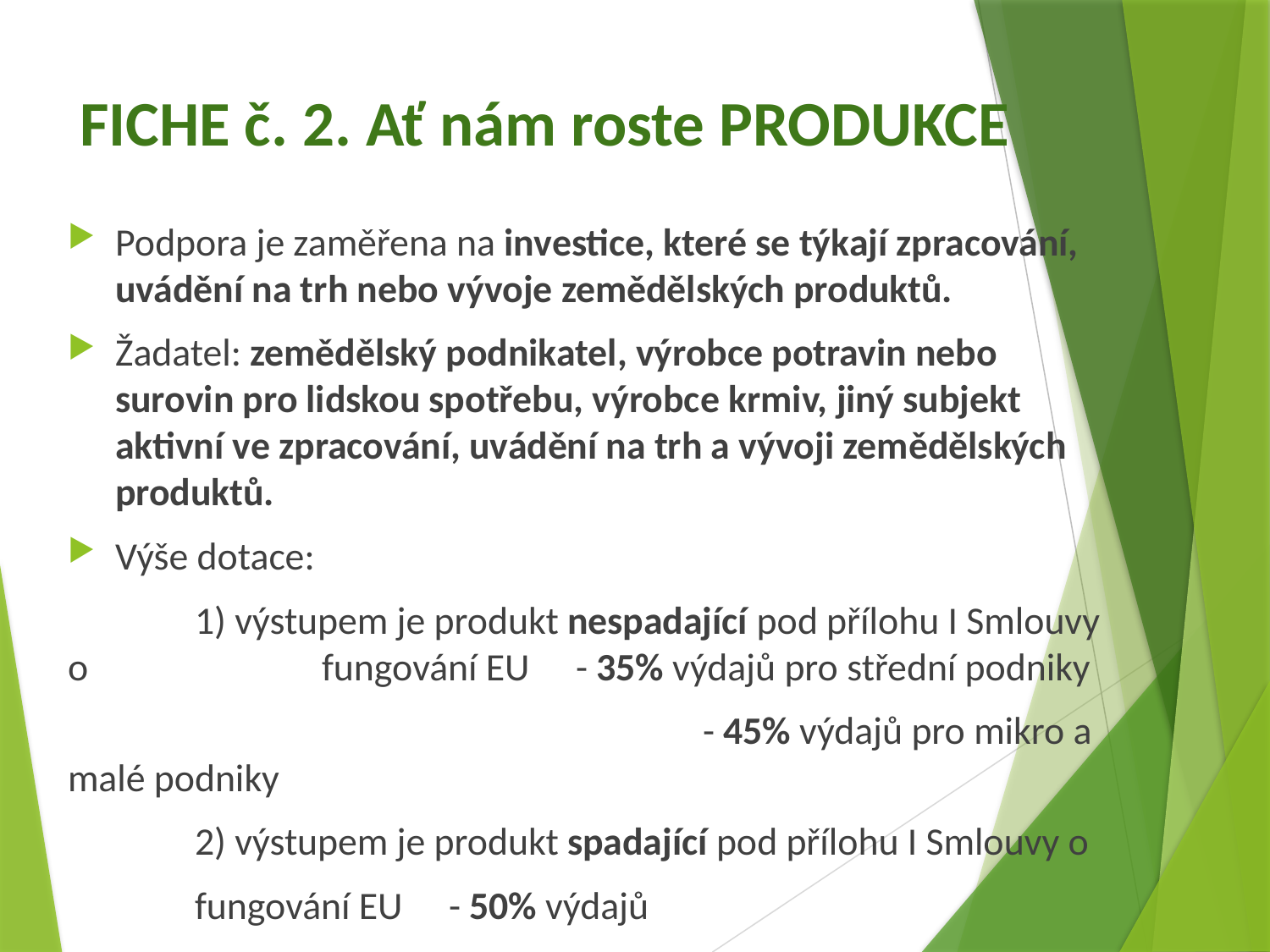

# FICHE č. 2. Ať nám roste PRODUKCE

Podpora je zaměřena na investice, které se týkají zpracování, uvádění na trh nebo vývoje zemědělských produktů.
Žadatel: zemědělský podnikatel, výrobce potravin nebo surovin pro lidskou spotřebu, výrobce krmiv, jiný subjekt aktivní ve zpracování, uvádění na trh a vývoji zemědělských produktů.
Výše dotace:
	1) výstupem je produkt nespadající pod přílohu I Smlouvy o 		fungování EU	- 35% výdajů pro střední podniky
					- 45% výdajů pro mikro a malé podniky
	2) výstupem je produkt spadající pod přílohu I Smlouvy o
	fungování EU 	- 50% výdajů